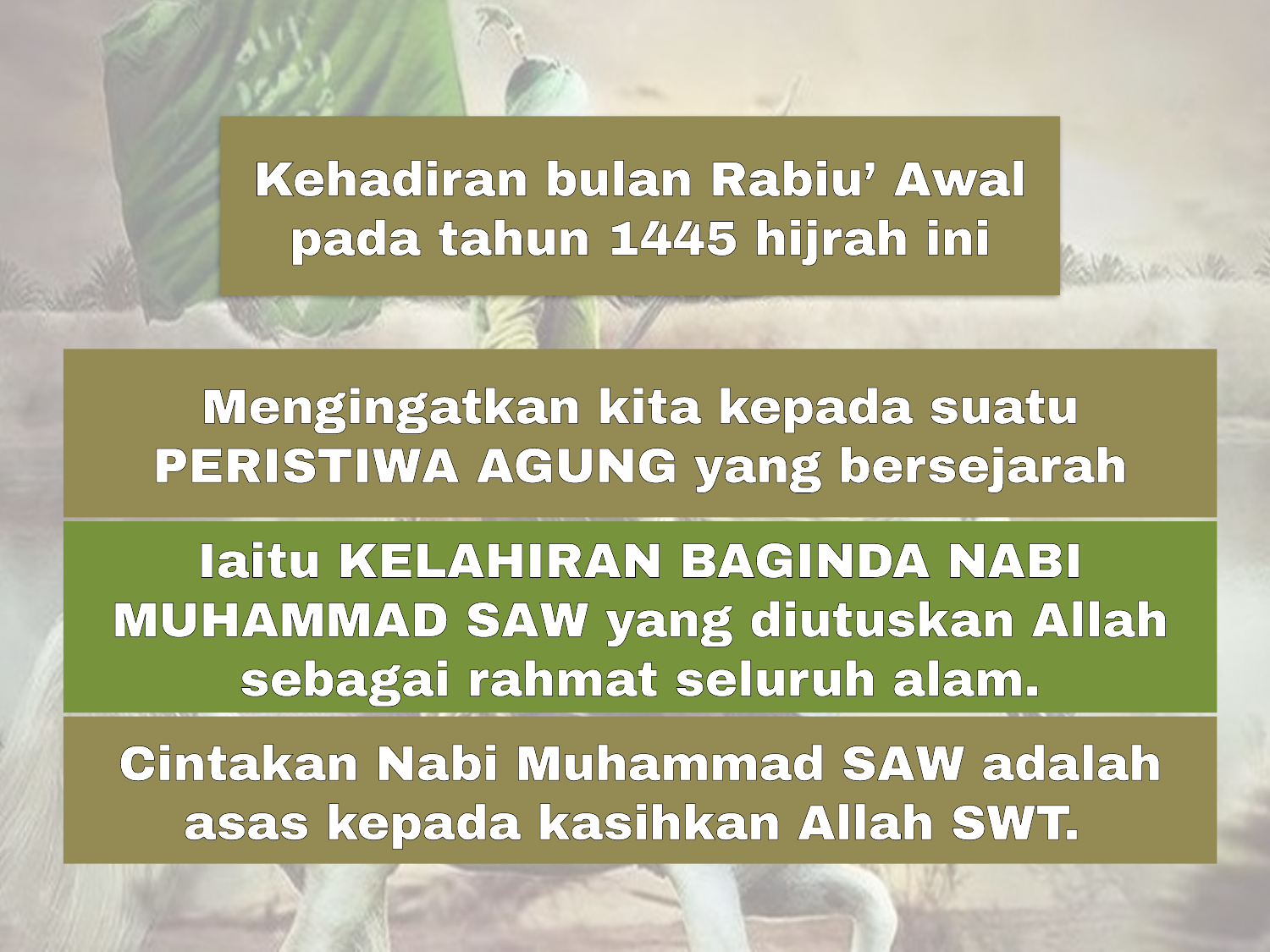

Kehadiran bulan Rabiu’ Awal pada tahun 1445 hijrah ini
Mengingatkan kita kepada suatu PERISTIWA AGUNG yang bersejarah
Iaitu KELAHIRAN BAGINDA NABI MUHAMMAD SAW yang diutuskan Allah sebagai rahmat seluruh alam.
Cintakan Nabi Muhammad SAW adalah asas kepada kasihkan Allah SWT.